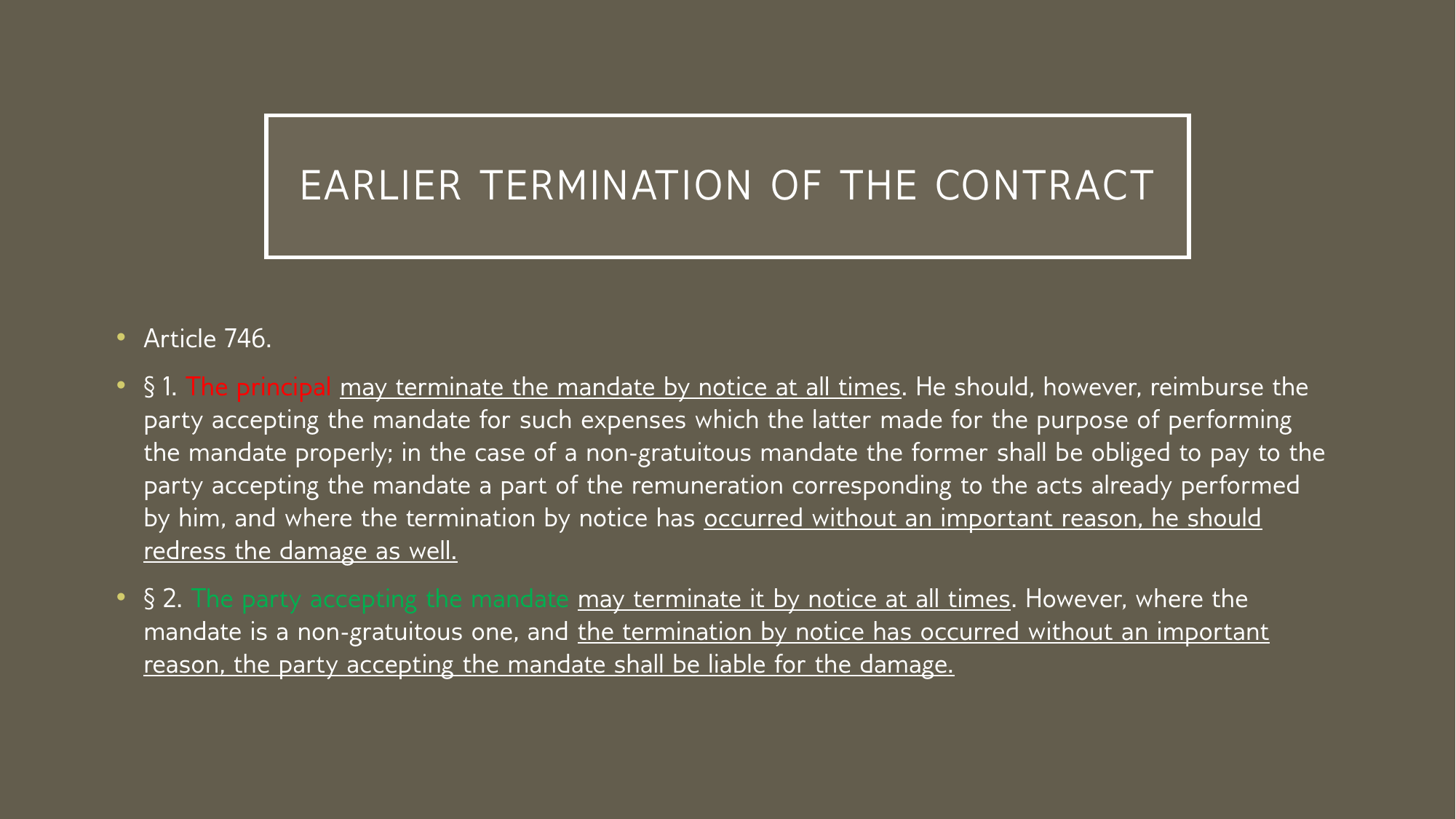

# Earlier termination of the contract
Article 746.
§ 1. The principal may terminate the mandate by notice at all times. He should, however, reimburse the party accepting the mandate for such expenses which the latter made for the purpose of performing the mandate properly; in the case of a non-gratuitous mandate the former shall be obliged to pay to the party accepting the mandate a part of the remuneration corresponding to the acts already performed by him, and where the termination by notice has occurred without an important reason, he should redress the damage as well.
§ 2. The party accepting the mandate may terminate it by notice at all times. However, where the mandate is a non-gratuitous one, and the termination by notice has occurred without an important reason, the party accepting the mandate shall be liable for the damage.